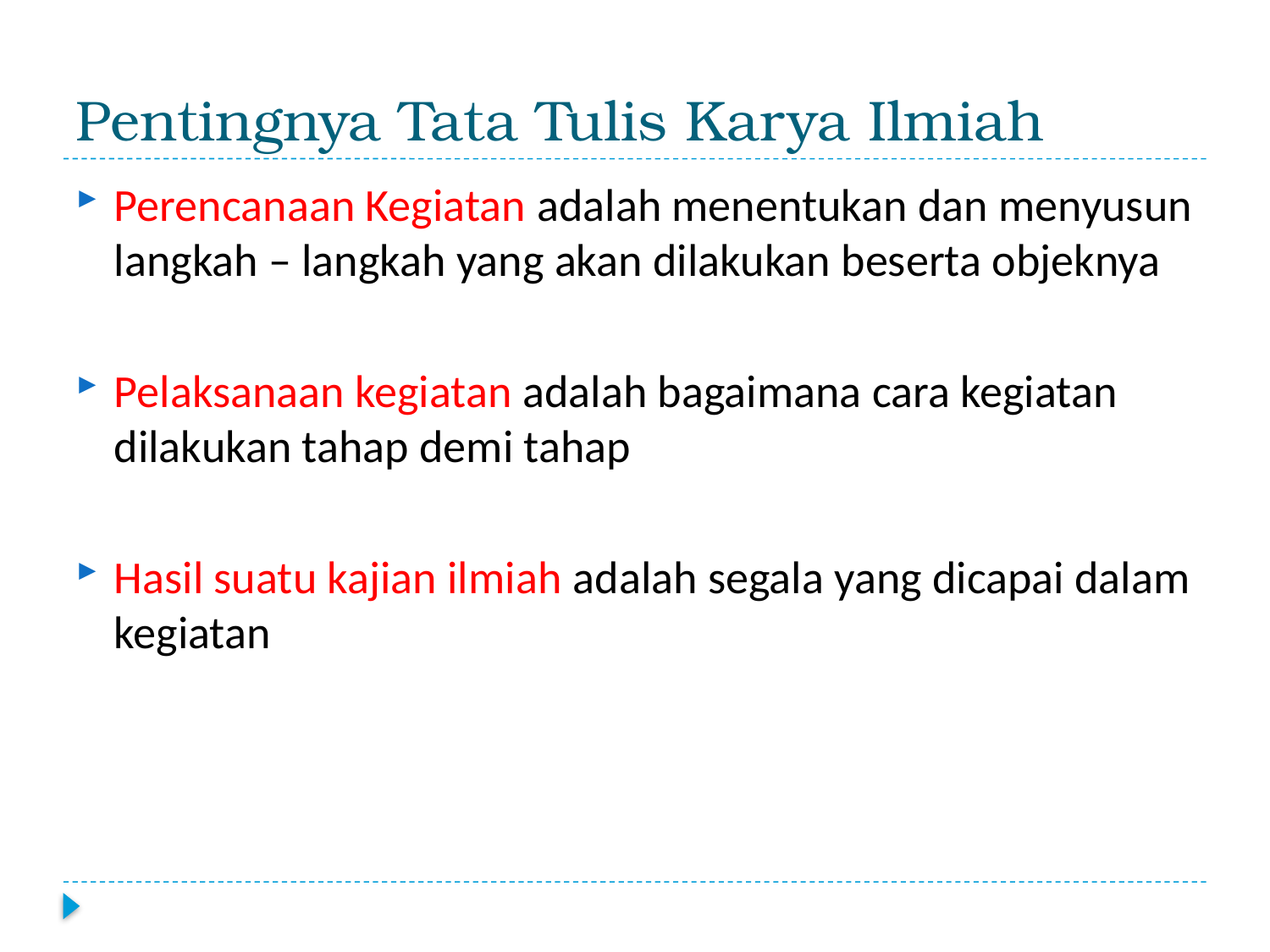

# Pentingnya Tata Tulis Karya Ilmiah
Perencanaan Kegiatan adalah menentukan dan menyusun langkah – langkah yang akan dilakukan beserta objeknya

Pelaksanaan kegiatan adalah bagaimana cara kegiatan dilakukan tahap demi tahap

Hasil suatu kajian ilmiah adalah segala yang dicapai dalam kegiatan